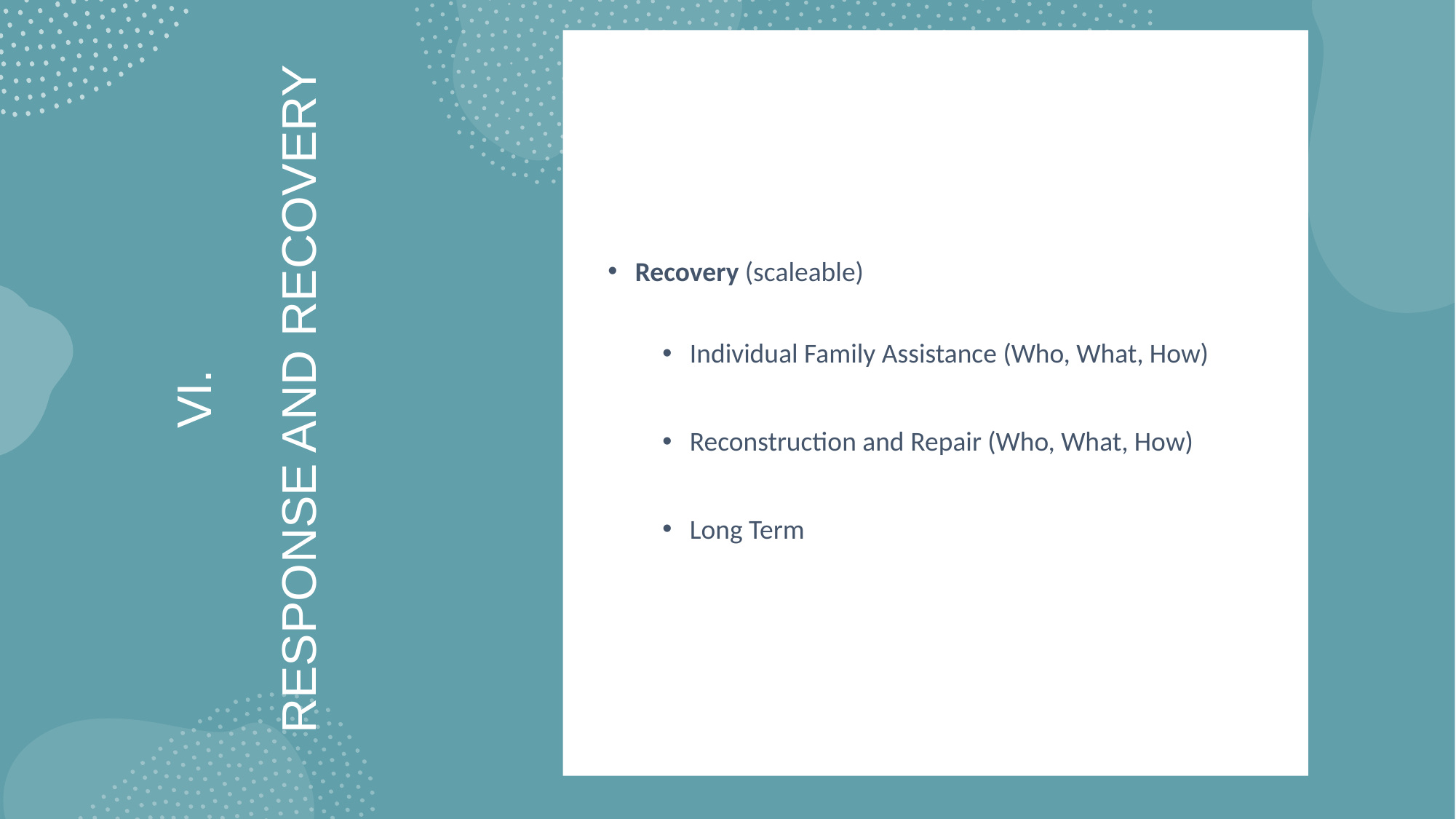

Recovery (scaleable)

Individual Family Assistance (Who, What, How)

Reconstruction and Repair (Who, What, How)

Long Term
# VI. RESPONSE AND RECOVERY